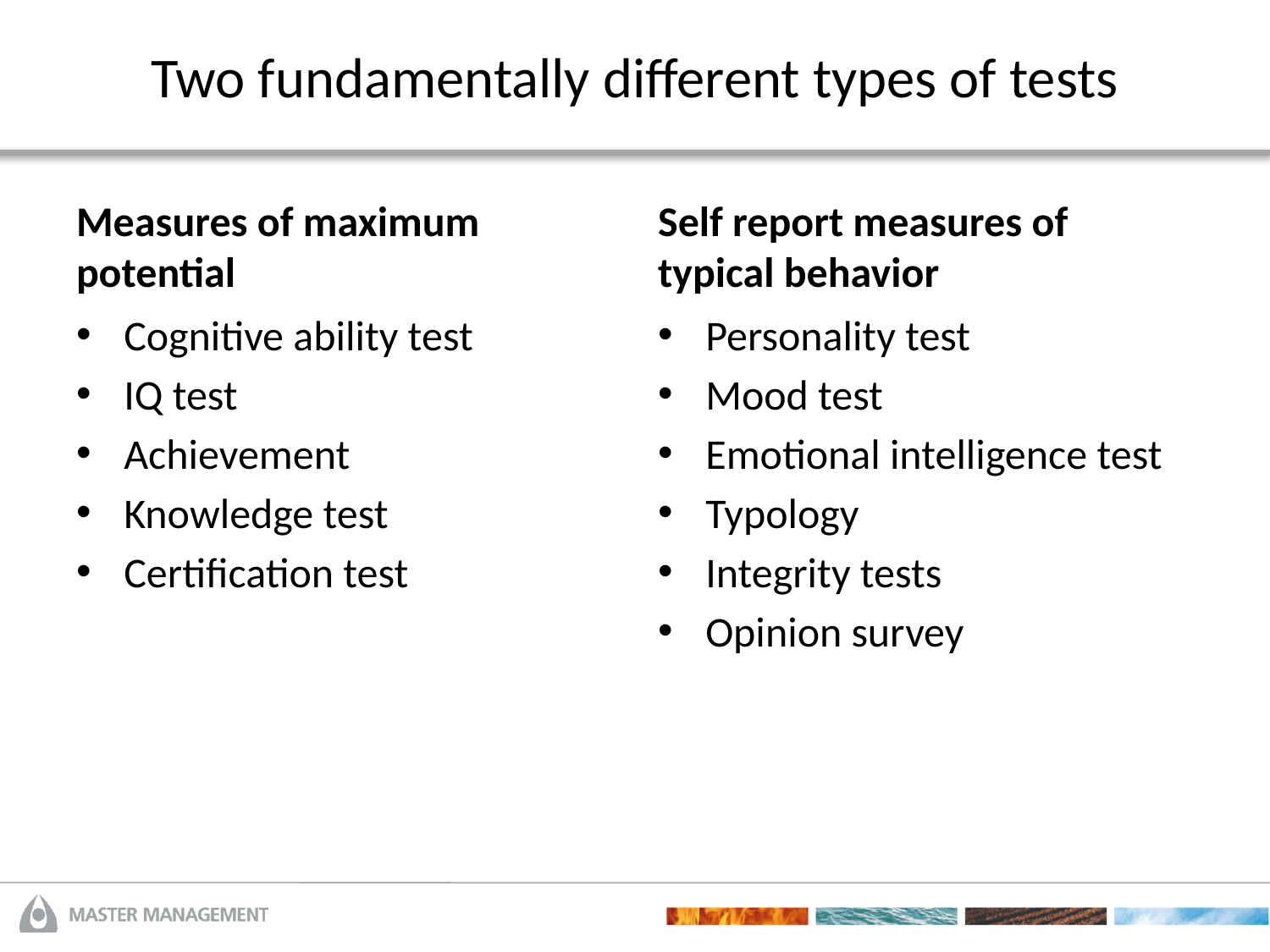

# Two fundamentally different types of tests
Measures of maximum potential
Self report measures of typical behavior
Cognitive ability test
IQ test
Achievement
Knowledge test
Certification test

Personality test
Mood test
Emotional intelligence test
Typology
Integrity tests
Opinion survey